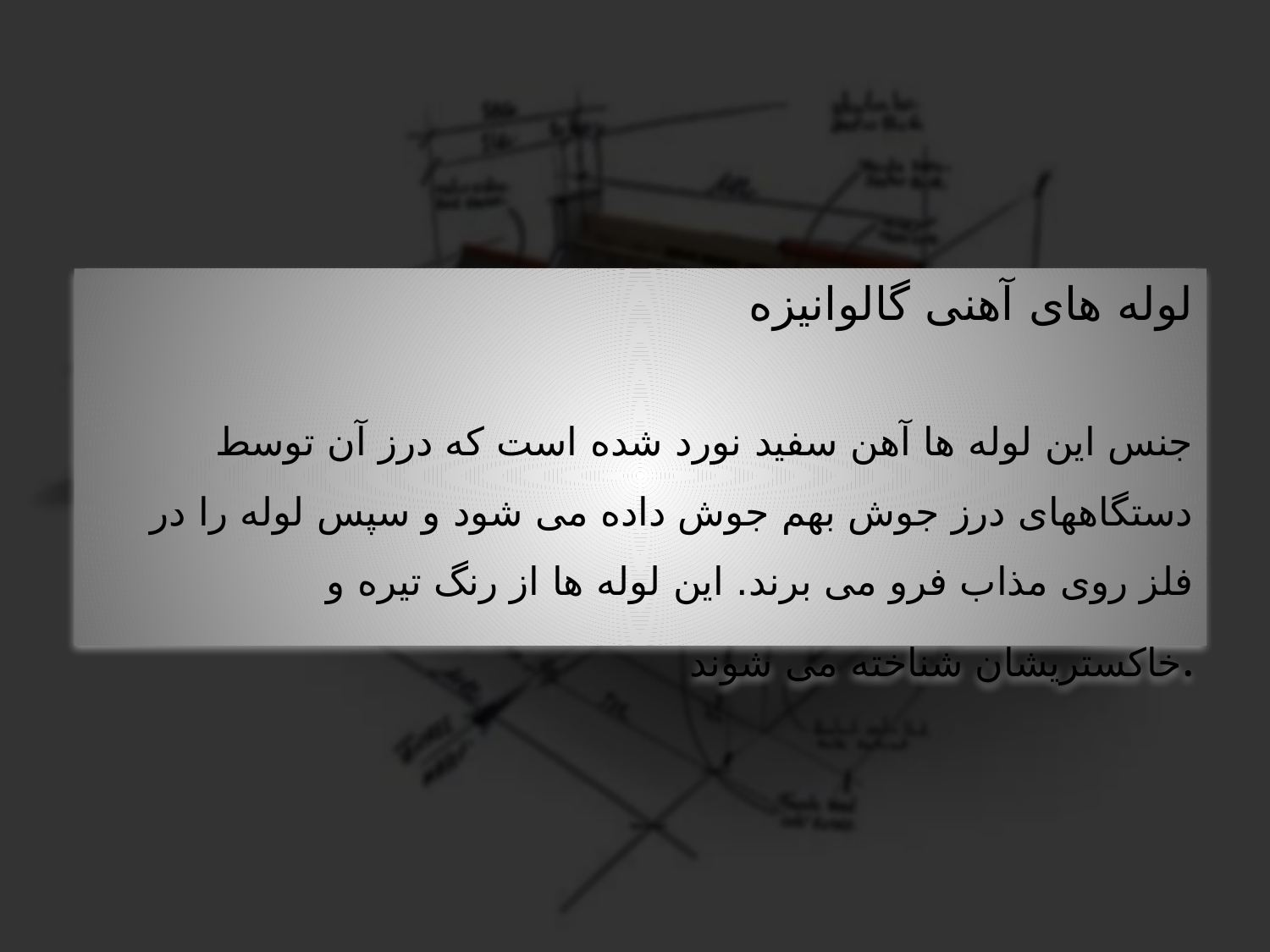

لوله های آهنی گالوانیزه
جنس این لوله ها آهن سفید نورد شده است که درز آن توسط دستگاههای درز جوش بهم جوش داده می شود و سپس لوله را در فلز روی مذاب فرو می برند. این لوله ها از رنگ تیره و خاکستریشان شناخته می شوند.